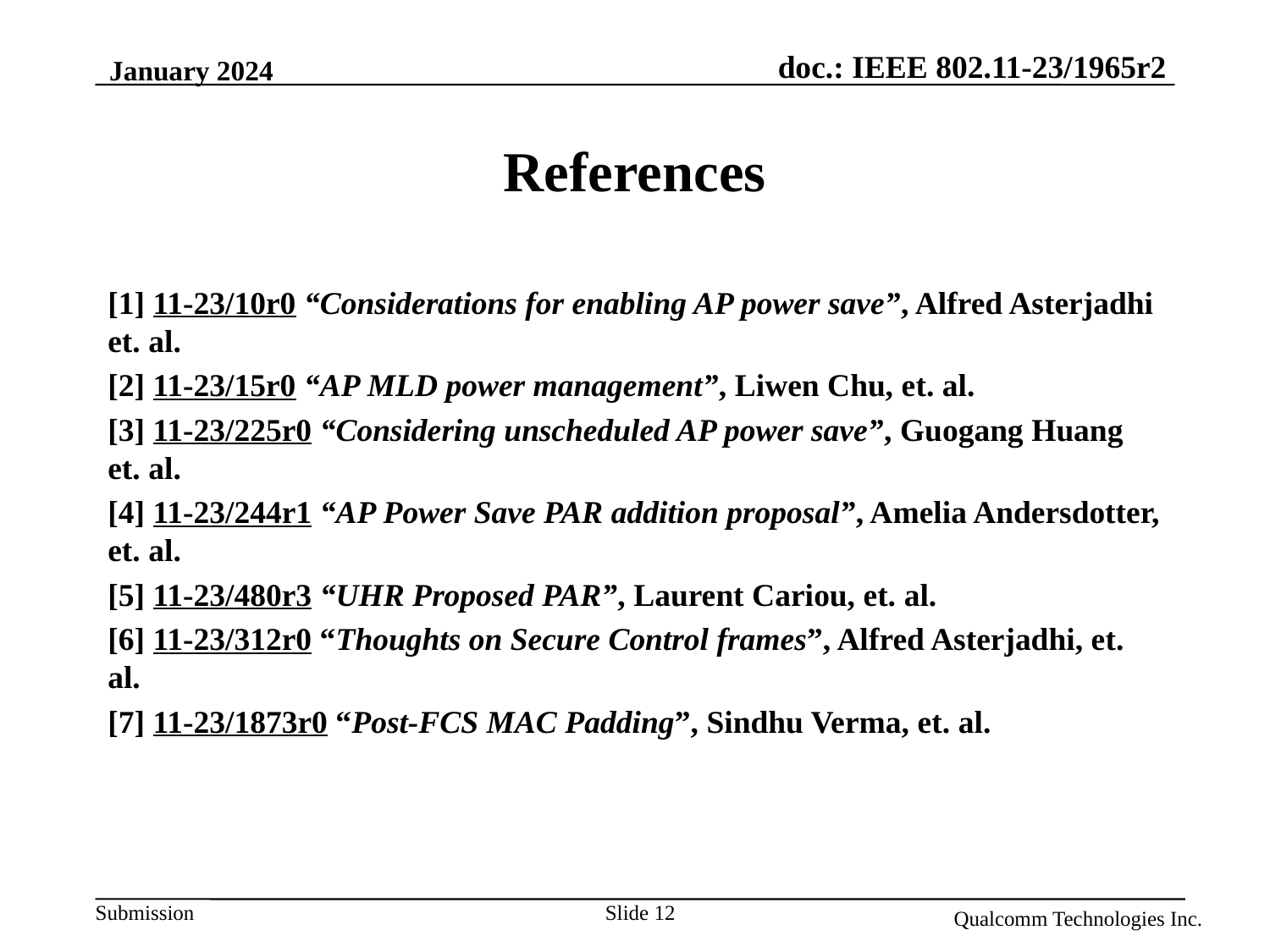

January 2024
# References
[1] 11-23/10r0 “Considerations for enabling AP power save”, Alfred Asterjadhi et. al.
[2] 11-23/15r0 “AP MLD power management”, Liwen Chu, et. al.
[3] 11-23/225r0 “Considering unscheduled AP power save”, Guogang Huang et. al.
[4] 11-23/244r1 “AP Power Save PAR addition proposal”, Amelia Andersdotter, et. al.
[5] 11-23/480r3 “UHR Proposed PAR”, Laurent Cariou, et. al.
[6] 11-23/312r0 “Thoughts on Secure Control frames”, Alfred Asterjadhi, et. al.
[7] 11-23/1873r0 “Post-FCS MAC Padding”, Sindhu Verma, et. al.

Slide 12
Qualcomm Technologies Inc.